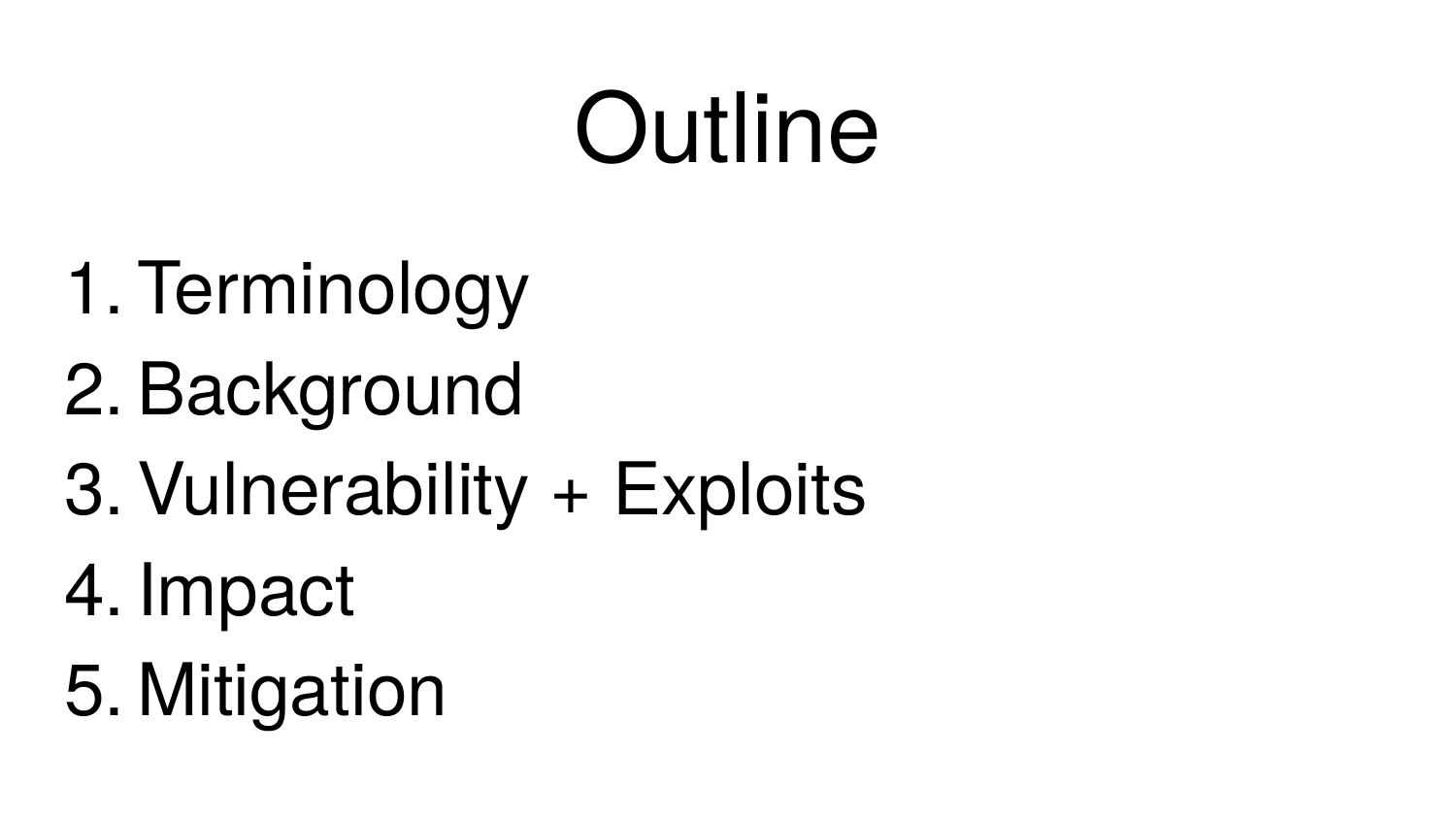

# Outline
Terminology
Background
Vulnerability + Exploits
Impact
Mitigation